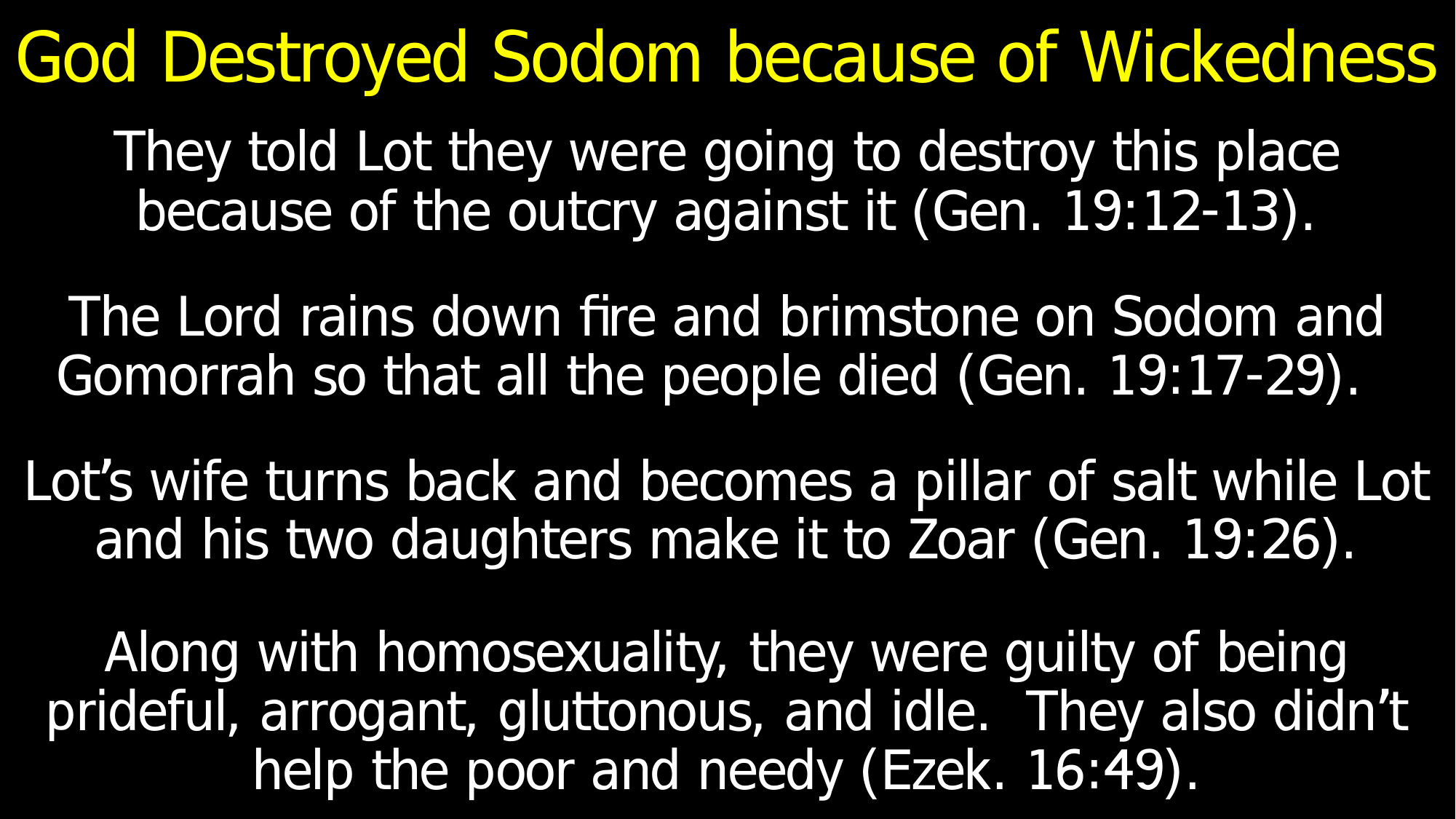

# God Destroyed Sodom because of Wickedness
They told Lot they were going to destroy this place because of the outcry against it (Gen. 19:12-13).

The Lord rains down fire and brimstone on Sodom and Gomorrah so that all the people died (Gen. 19:17-29).

Lot’s wife turns back and becomes a pillar of salt while Lot and his two daughters make it to Zoar (Gen. 19:26).

Along with homosexuality, they were guilty of being prideful, arrogant, gluttonous, and idle.  They also didn’t help the poor and needy (Ezek. 16:49).